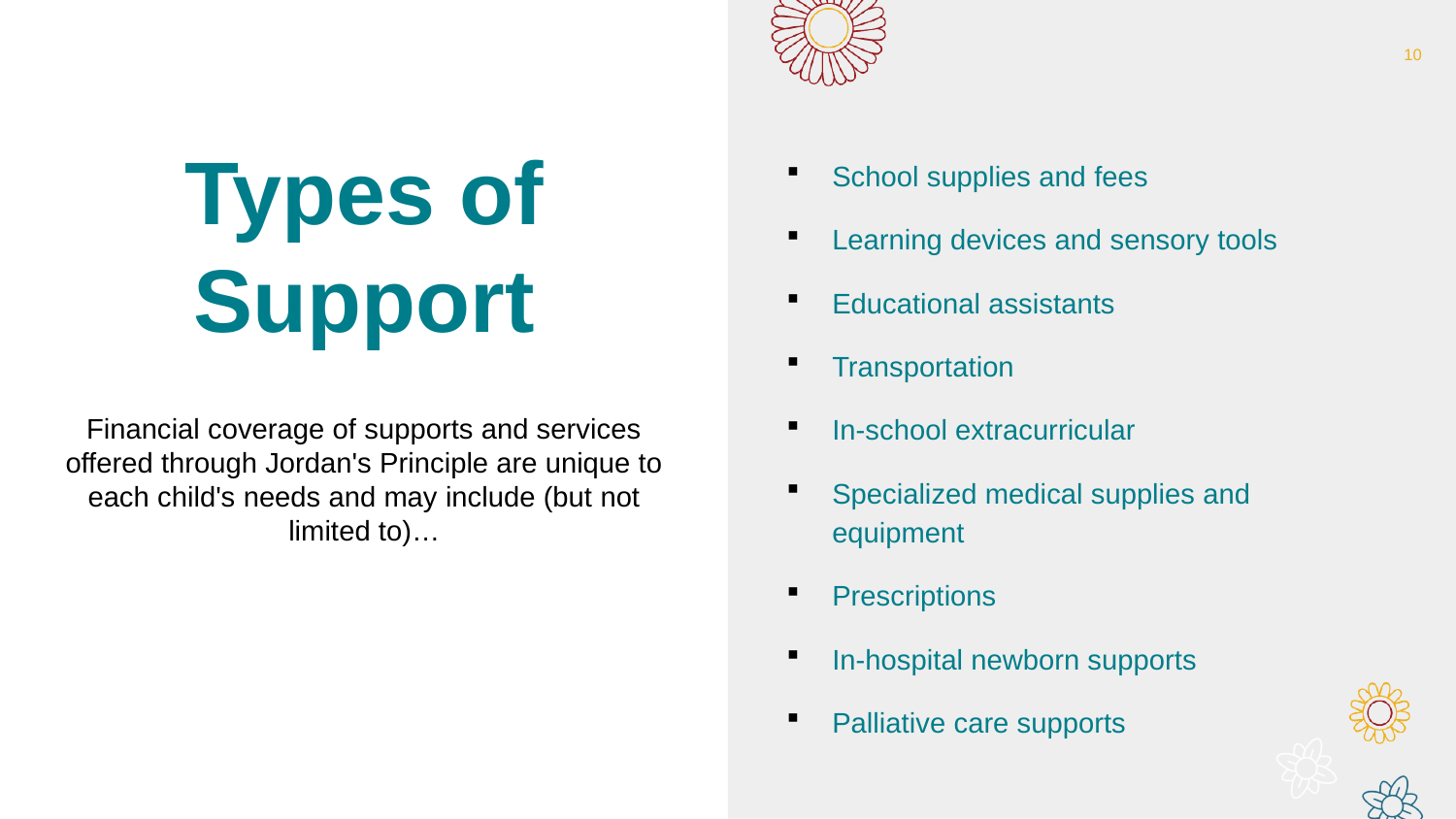

10
# Types of Support
School supplies and fees
Learning devices and sensory tools
Educational assistants
Transportation
In-school extracurricular
Specialized medical supplies and equipment
Prescriptions
In-hospital newborn supports
Palliative care supports
Financial coverage of supports and services offered through Jordan's Principle are unique to each child's needs and may include (but not limited to)…